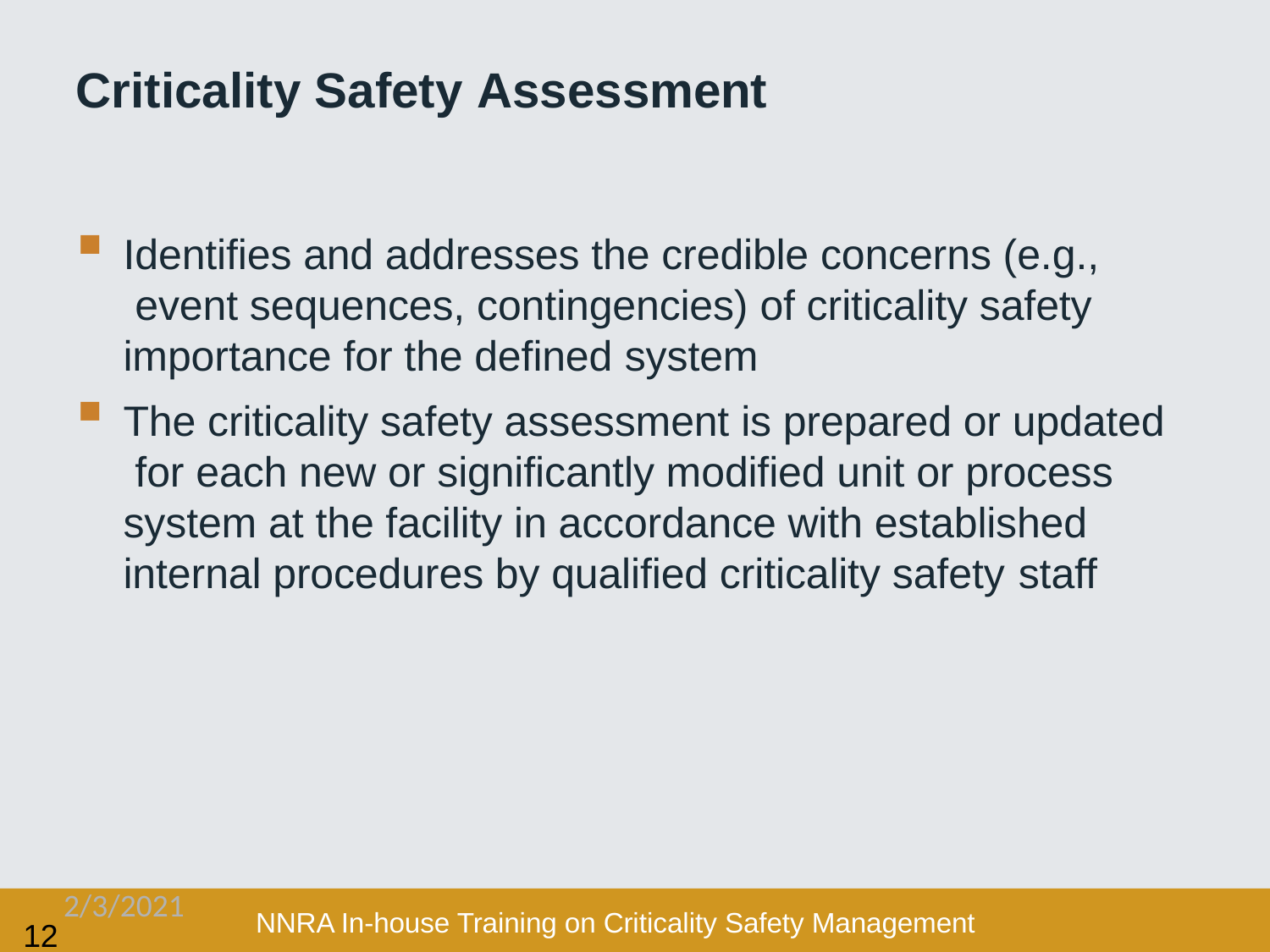

# Criticality Safety Assessment
Identifies and addresses the credible concerns (e.g.,  event sequences, contingencies) of criticality safety  importance for the defined system
The criticality safety assessment is prepared or updated  for each new or significantly modified unit or process  system at the facility in accordance with established  internal procedures by qualified criticality safety staff
2/3/2021
NNRA In-house Training on Criticality Safety Management
12